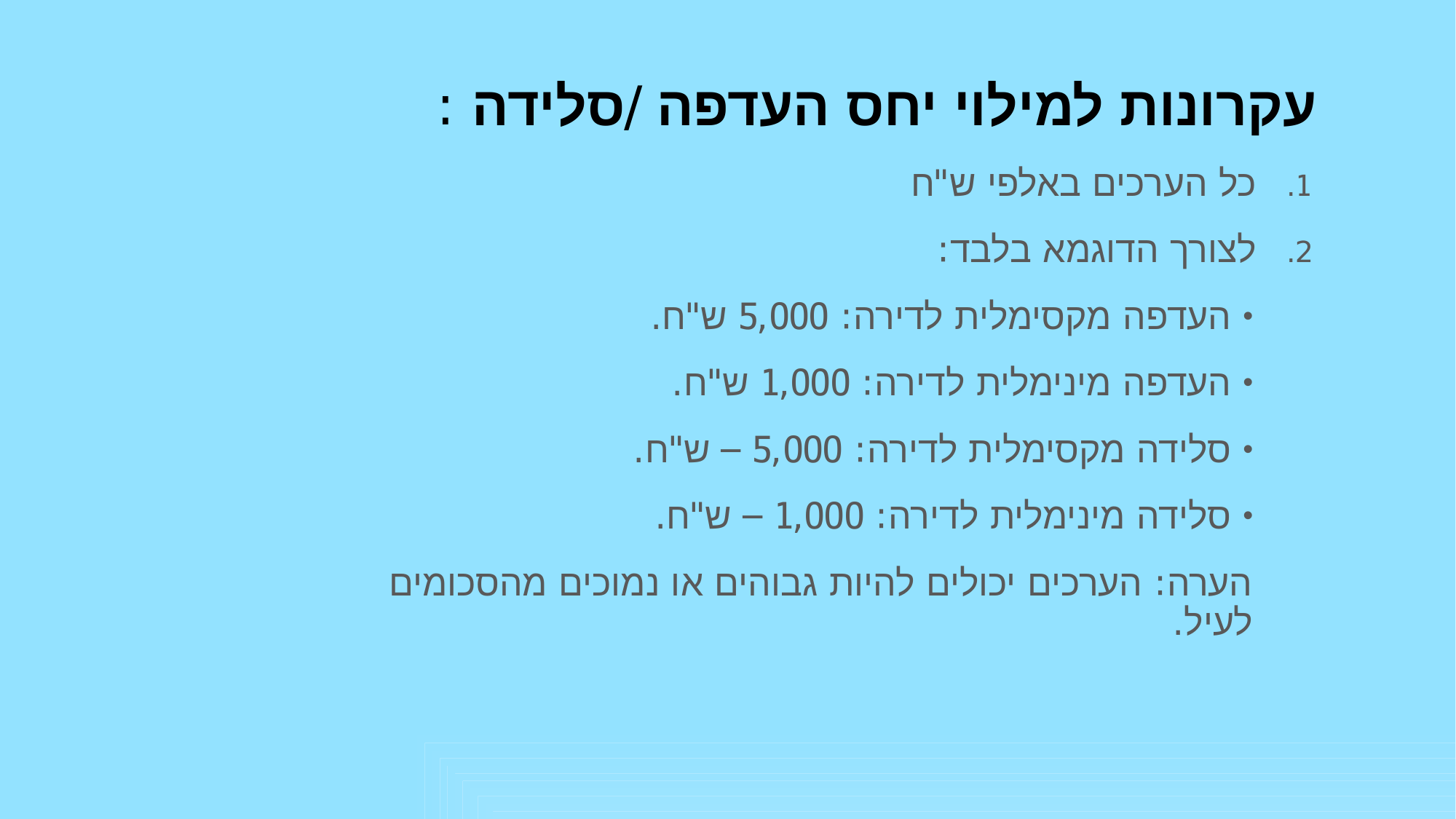

# עקרונות למילוי יחס העדפה/סלידה :
כל הערכים באלפי ש"ח
לצורך הדוגמא בלבד:
העדפה מקסימלית לדירה: 5,000 ש"ח.
העדפה מינימלית לדירה: 1,000 ש"ח.
סלידה מקסימלית לדירה: 5,000 – ש"ח.
סלידה מינימלית לדירה: 1,000 – ש"ח.
הערה: הערכים יכולים להיות גבוהים או נמוכים מהסכומים לעיל.